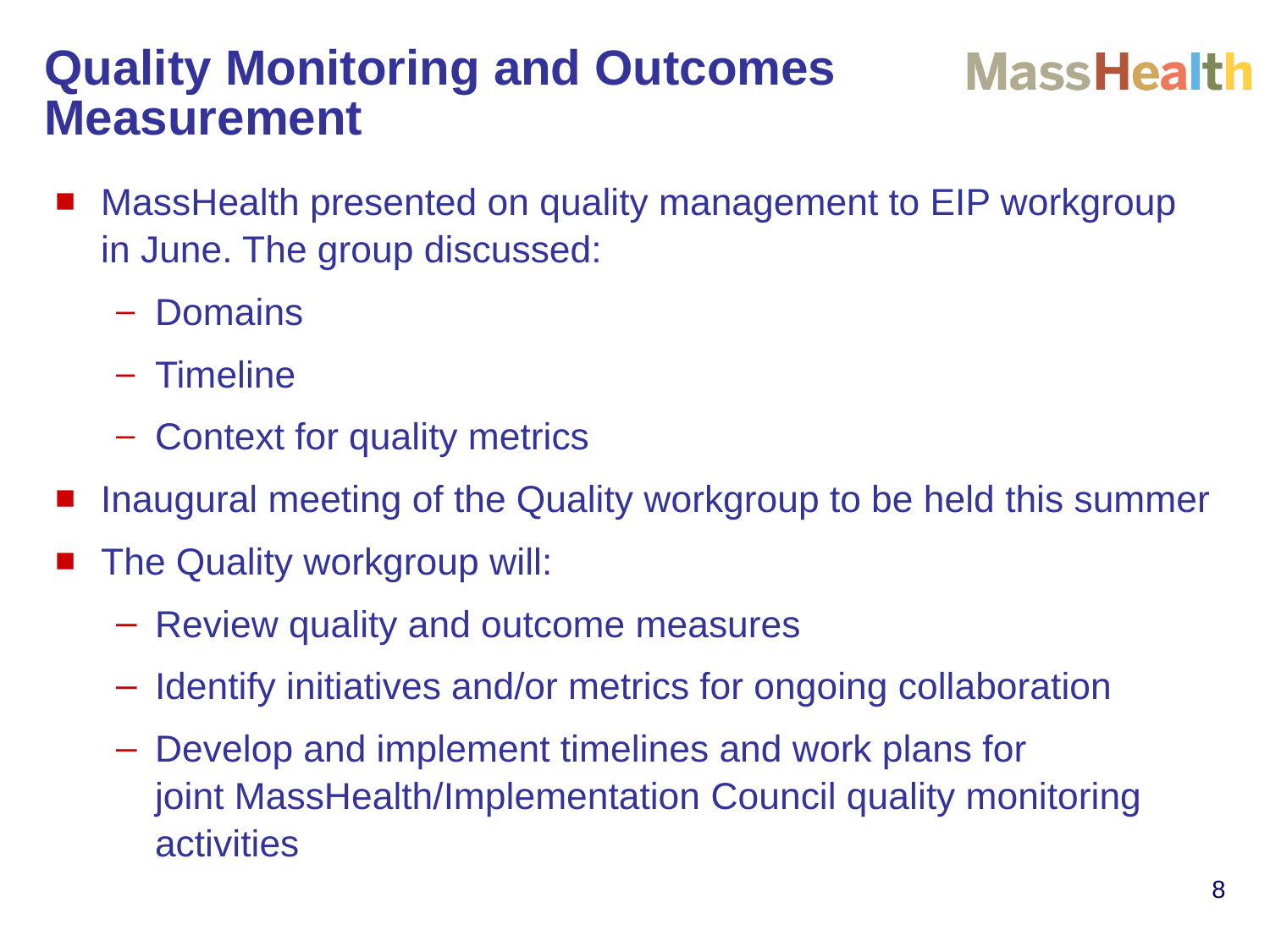

# Quality Monitoring and Outcomes Measurement
MassHealth presented on quality management to EIP workgroup in June. The group discussed:
Domains
Timeline
Context for quality metrics
Inaugural meeting of the Quality workgroup to be held this summer
The Quality workgroup will:
Review quality and outcome measures
Identify initiatives and/or metrics for ongoing collaboration
Develop and implement timelines and work plans for joint MassHealth/Implementation Council quality monitoring activities

8